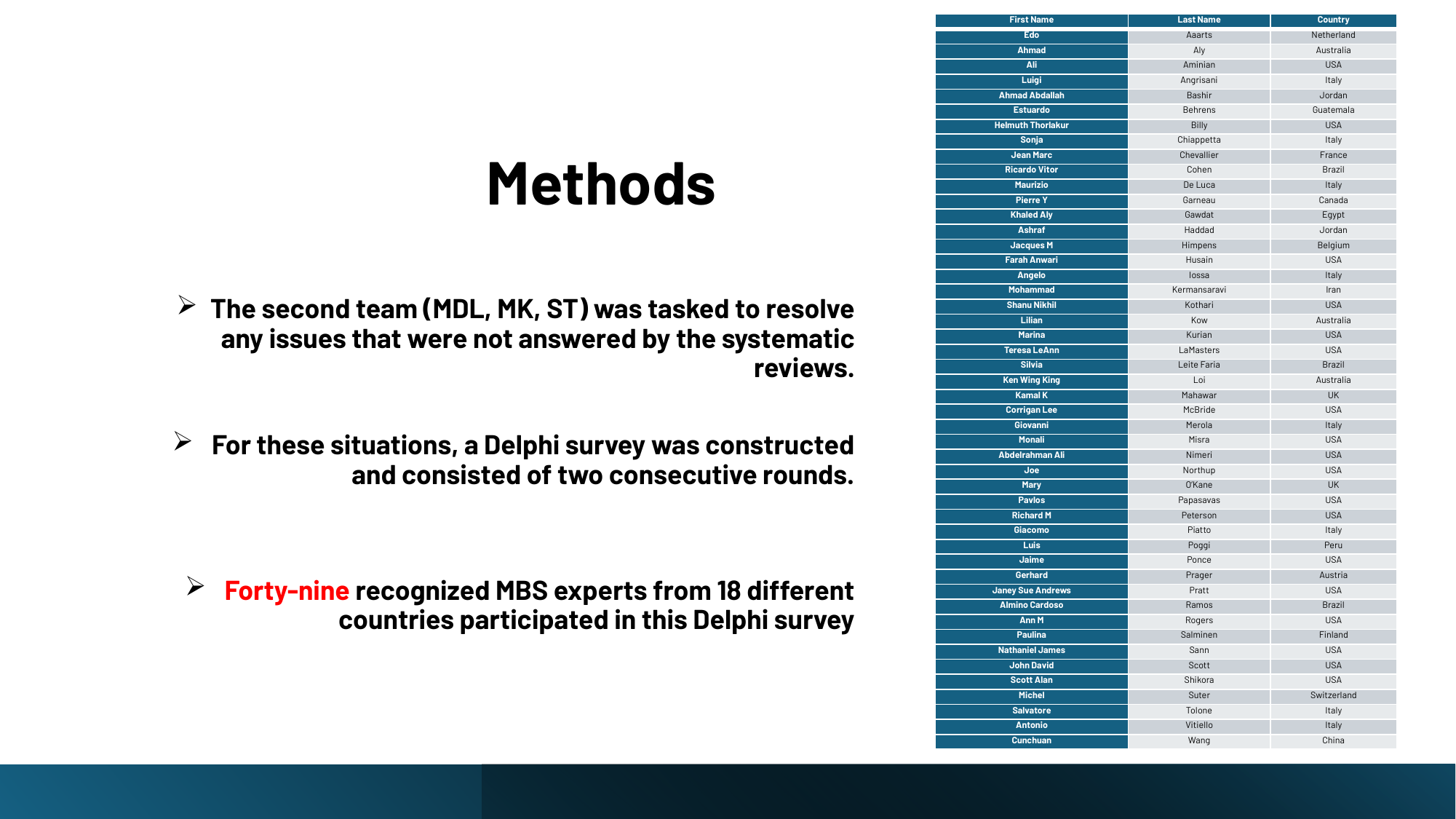

| First Name | Last Name | Country |
| --- | --- | --- |
| Edo | Aaarts | Netherland |
| Ahmad | Aly | Australia |
| Ali | Aminian | USA |
| Luigi | Angrisani | Italy |
| Ahmad Abdallah | Bashir | Jordan |
| Estuardo | Behrens | Guatemala |
| Helmuth Thorlakur | Billy | USA |
| Sonja | Chiappetta | Italy |
| Jean Marc | Chevallier | France |
| Ricardo Vitor | Cohen | Brazil |
| Maurizio | De Luca | Italy |
| Pierre Y | Garneau | Canada |
| Khaled Aly | Gawdat | Egypt |
| Ashraf | Haddad | Jordan |
| Jacques M | Himpens | Belgium |
| Farah Anwari | Husain | USA |
| Angelo | Iossa | Italy |
| Mohammad | Kermansaravi | Iran |
| Shanu Nikhil | Kothari | USA |
| Lilian | Kow | Australia |
| Marina | Kurian | USA |
| Teresa LeAnn | LaMasters | USA |
| Silvia | Leite Faria | Brazil |
| Ken Wing King | Loi | Australia |
| Kamal K | Mahawar | UK |
| Corrigan Lee | McBride | USA |
| Giovanni | Merola | Italy |
| Monali | Misra | USA |
| Abdelrahman Ali | Nimeri | USA |
| Joe | Northup | USA |
| Mary | O’Kane | UK |
| Pavlos | Papasavas | USA |
| Richard M | Peterson | USA |
| Giacomo | Piatto | Italy |
| Luis | Poggi | Peru |
| Jaime | Ponce | USA |
| Gerhard | Prager | Austria |
| Janey Sue Andrews | Pratt | USA |
| Almino Cardoso | Ramos | Brazil |
| Ann M | Rogers | USA |
| Paulina | Salminen | Finland |
| Nathaniel James | Sann | USA |
| John David | Scott | USA |
| Scott Alan | Shikora | USA |
| Michel | Suter | Switzerland |
| Salvatore | Tolone | Italy |
| Antonio | Vitiello | Italy |
| Cunchuan | Wang | China |
# Methods

The second team (MDL, MK, ST) was tasked to resolve any issues that were not answered by the systematic reviews.

 For these situations, a Delphi survey was constructed and consisted of two consecutive rounds.

 Forty-nine recognized MBS experts from 18 different countries participated in this Delphi survey